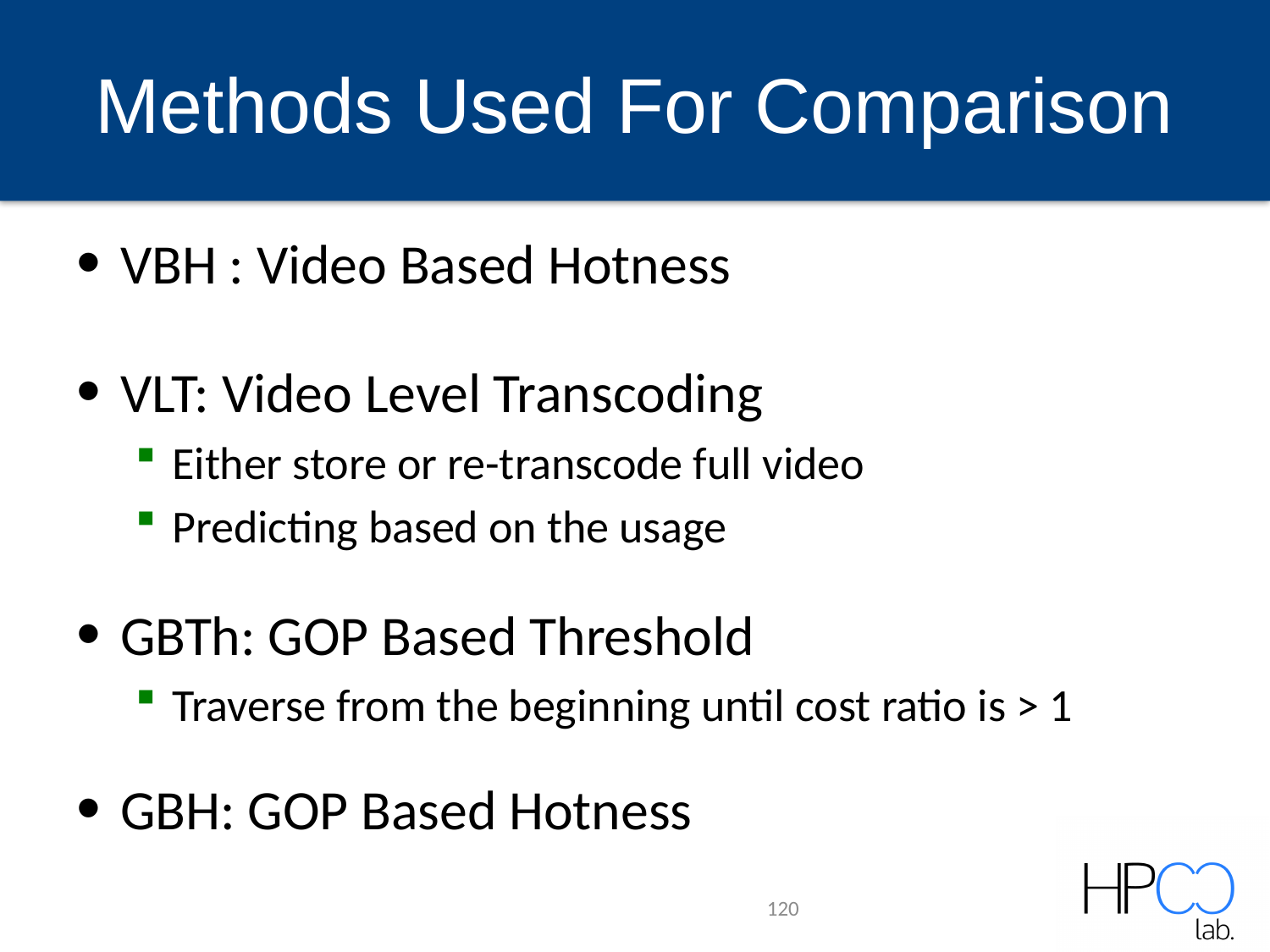

# Methods Used For Comparison
VBH : Video Based Hotness

VLT: Video Level Transcoding
Either store or re-transcode full video
Predicting based on the usage

GBTh: GOP Based Threshold
Traverse from the beginning until cost ratio is > 1

GBH: GOP Based Hotness
120